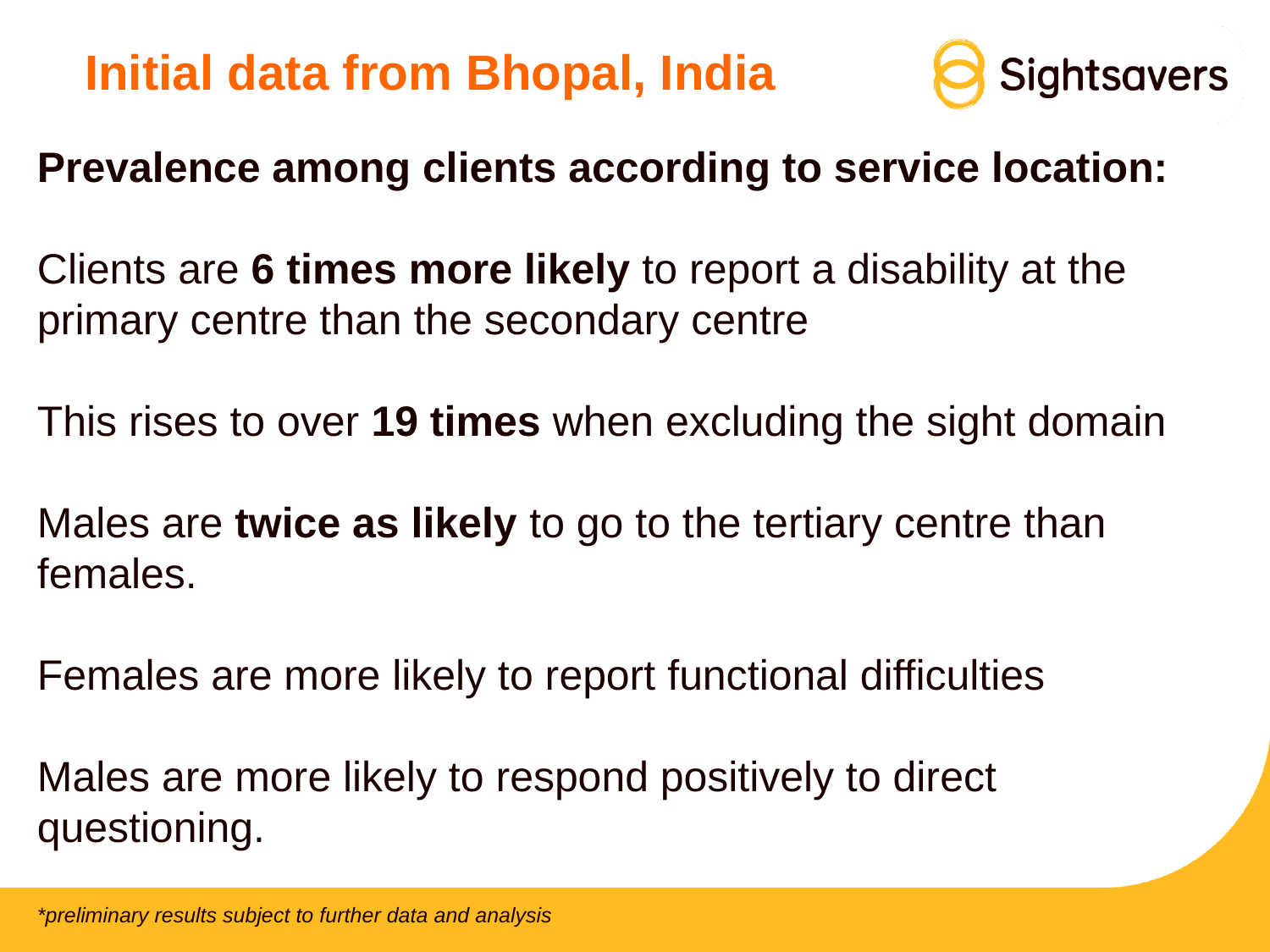

# Initial data from Bhopal, India
Prevalence among clients according to service location:

Clients are 6 times more likely to report a disability at the primary centre than the secondary centre

This rises to over 19 times when excluding the sight domain

Males are twice as likely to go to the tertiary centre than females.

Females are more likely to report functional difficulties

Males are more likely to respond positively to direct questioning.

*preliminary results subject to further data and analysis